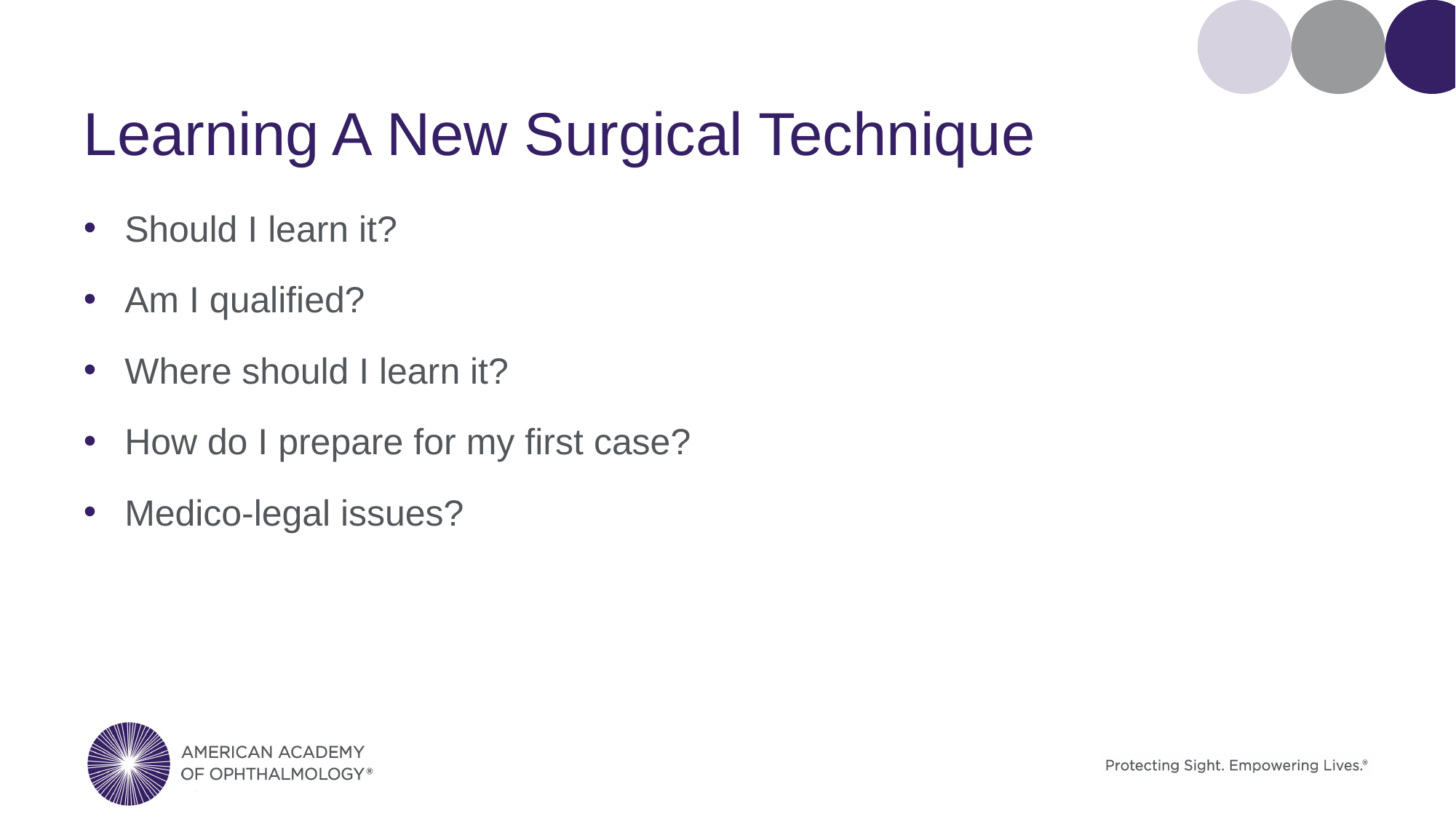

# Learning A New Surgical Technique
Should I learn it?
Am I qualified?
Where should I learn it?
How do I prepare for my first case?
Medico-legal issues?